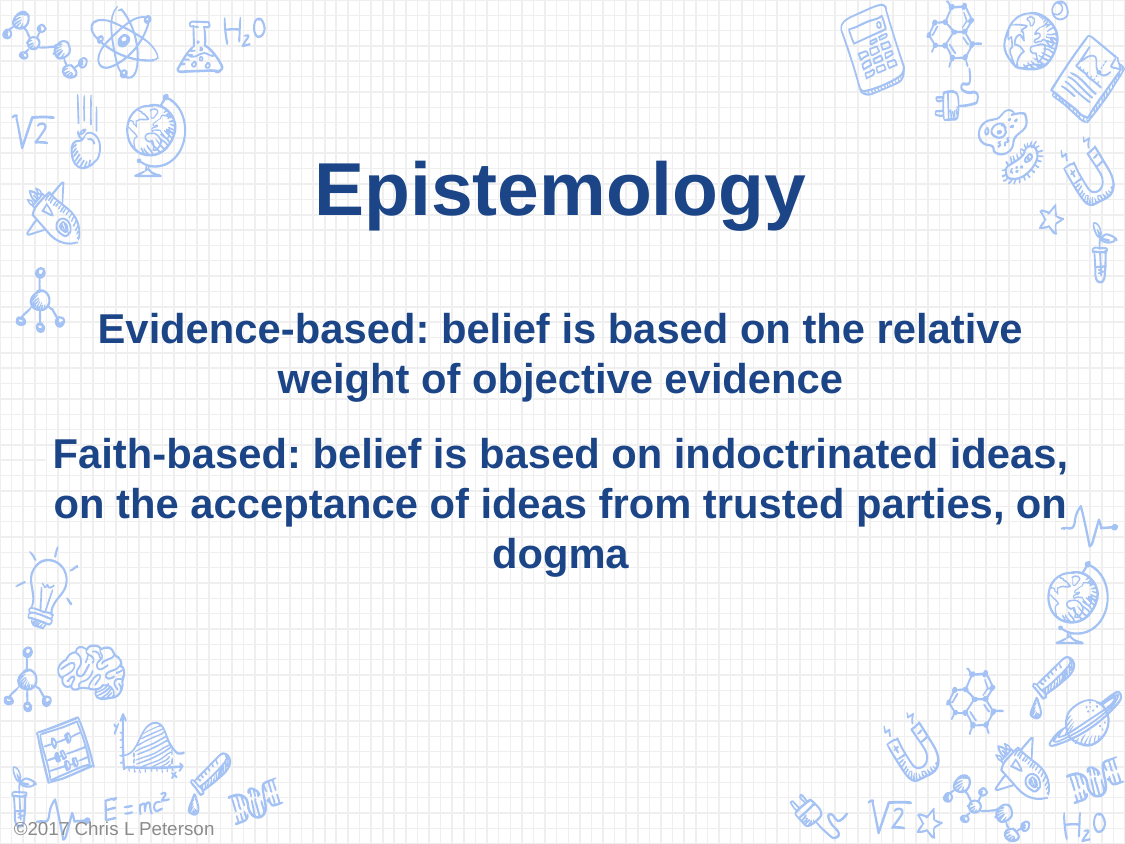

Epistemology

Evidence-based: belief is based on the relative weight of objective evidence
Faith-based: belief is based on indoctrinated ideas, on the acceptance of ideas from trusted parties, on dogma

©2017 Chris L Peterson